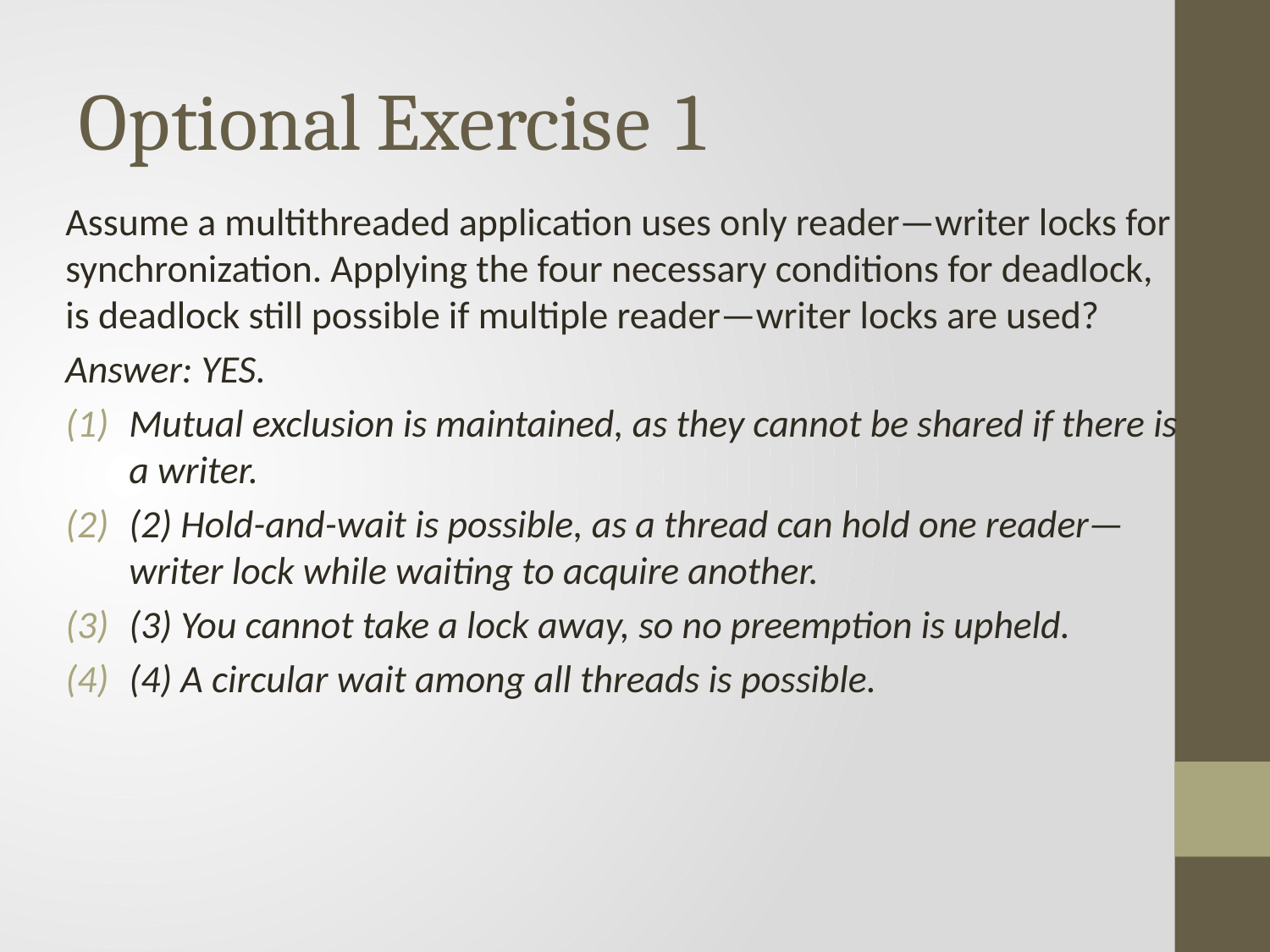

# Optional Exercise 1
Assume a multithreaded application uses only reader—writer locks for synchronization. Applying the four necessary conditions for deadlock, is deadlock still possible if multiple reader—writer locks are used?
Answer: YES.
Mutual exclusion is maintained, as they cannot be shared if there is a writer.
(2) Hold-and-wait is possible, as a thread can hold one reader—writer lock while waiting to acquire another.
(3) You cannot take a lock away, so no preemption is upheld.
(4) A circular wait among all threads is possible.